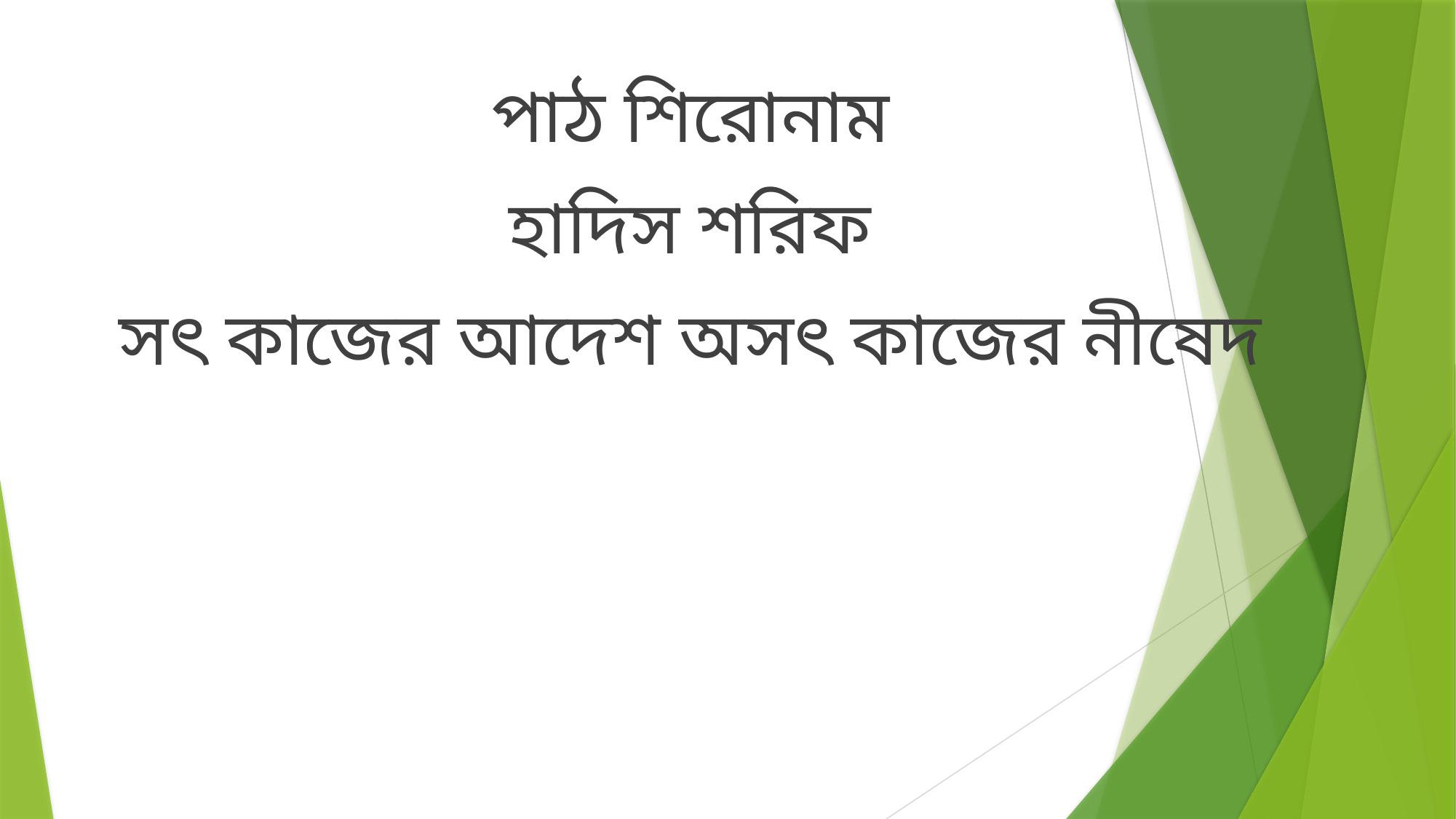

পাঠ শিরোনাম
হাদিস শরিফ
সৎ কাজের আদেশ অসৎ কাজের নীষেদ